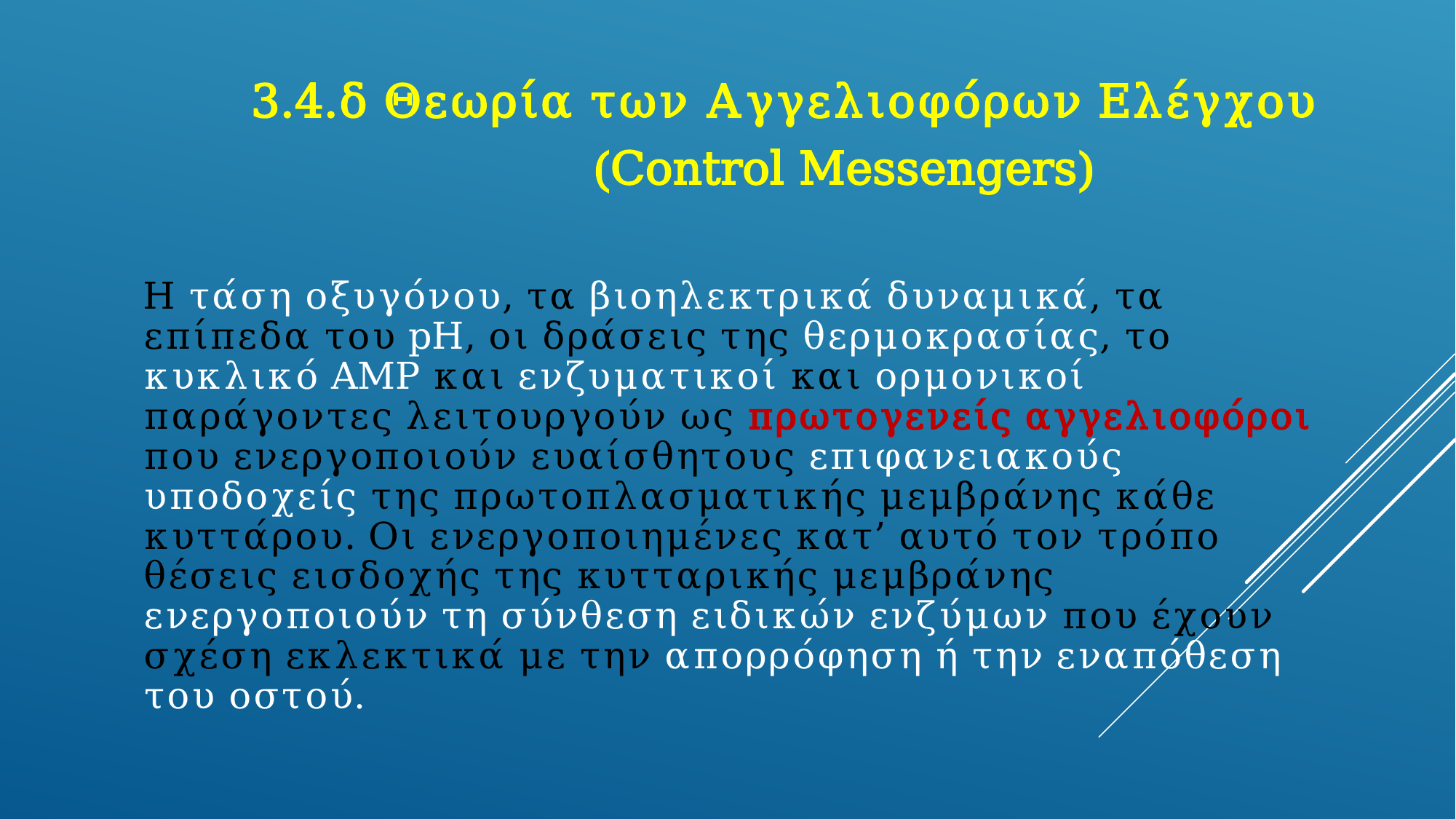

3.4.δ Θεωρία των Αγγελιοφόρων Ελέγχου
                                 (Control Messengers)

   Η τάση οξυγόνου, τα βιοηλεκτρικά δυναμικά, τα επίπεδα του pH, οι δράσεις της θερμοκρασίας, το κυκλικό AMP και ενζυματικοί και ορμονικοί παράγοντες λειτουργούν ως πρωτογενείς αγγελιοφόροι που ενεργοποιούν ευαίσθητους επιφανειακούς υποδοχείς της πρωτοπλασματικής μεμβράνης κάθε κυττάρου. Οι ενεργοποιημένες κατ’ αυτό τον τρόπο θέσεις εισδοχής της κυτταρικής μεμβράνης ενεργοποιούν τη σύνθεση ειδικών ενζύμων που έχουν σχέση εκλεκτικά με την απορρόφηση ή την εναπόθεση του οστού.